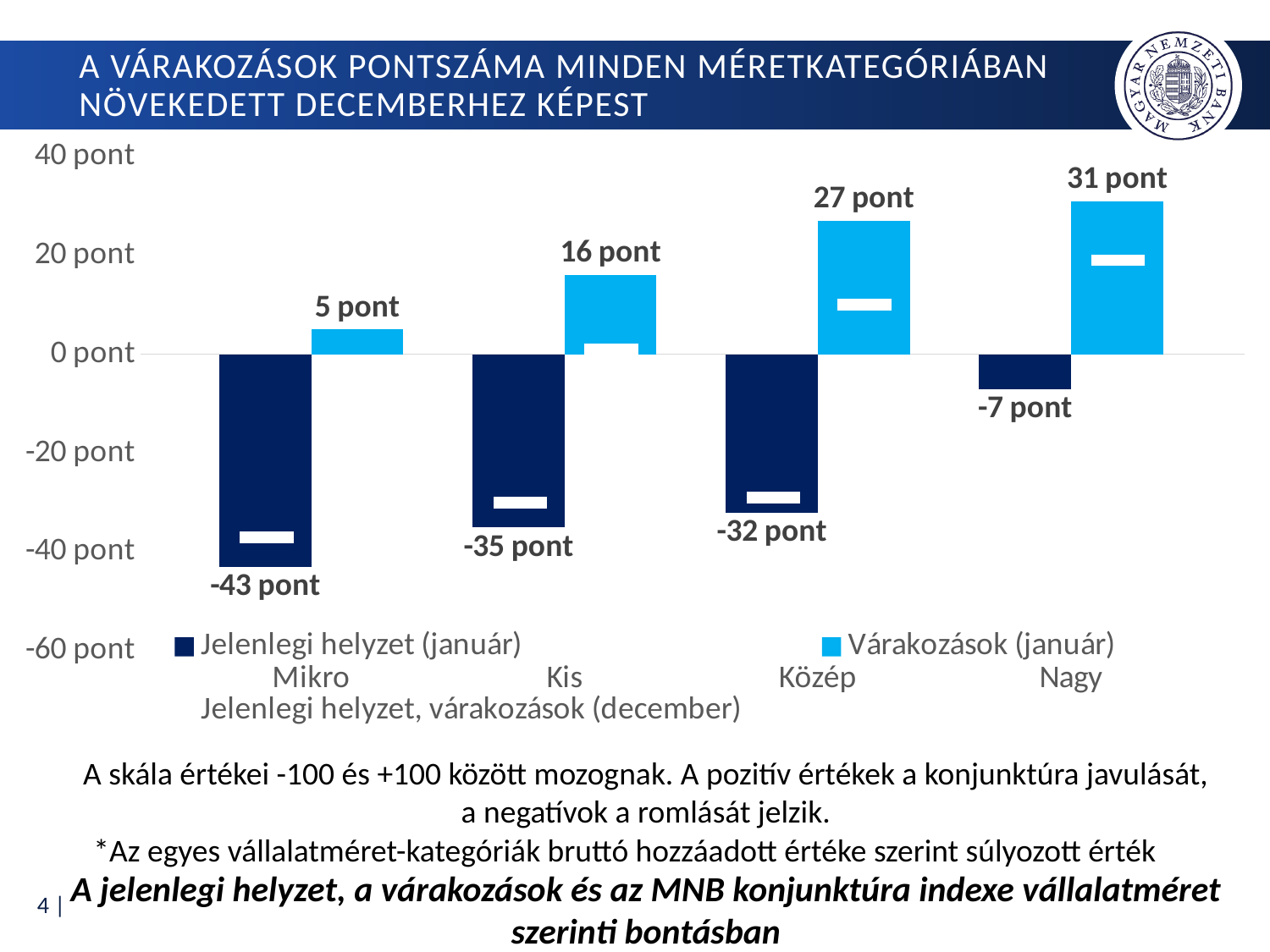

# A várakozások pontszáma minden méretkategóriában növekedett decemberhez képest

### Chart

| Category | Jelenlegi helyzet (január) | Várakozások (január) | Jelenlegi helyzet, várakozások (december) |  |
|---|---|---|---|---|
| Mikro | -43.0 | 5.0 | -37.0 | -10.0 |
| Kis | -35.0 | 16.0 | -30.0 | 1.0 |
| Közép | -32.0 | 27.0 | -29.0 | 10.0 |
| Nagy | -7.0 | 31.0 | -28.0 | 19.0 |
A skála értékei -100 és +100 között mozognak. A pozitív értékek a konjunktúra javulását, a negatívok a romlását jelzik.
*Az egyes vállalatméret-kategóriák bruttó hozzáadott értéke szerint súlyozott érték
A jelenlegi helyzet, a várakozások és az MNB konjunktúra indexe vállalatméret szerinti bontásban